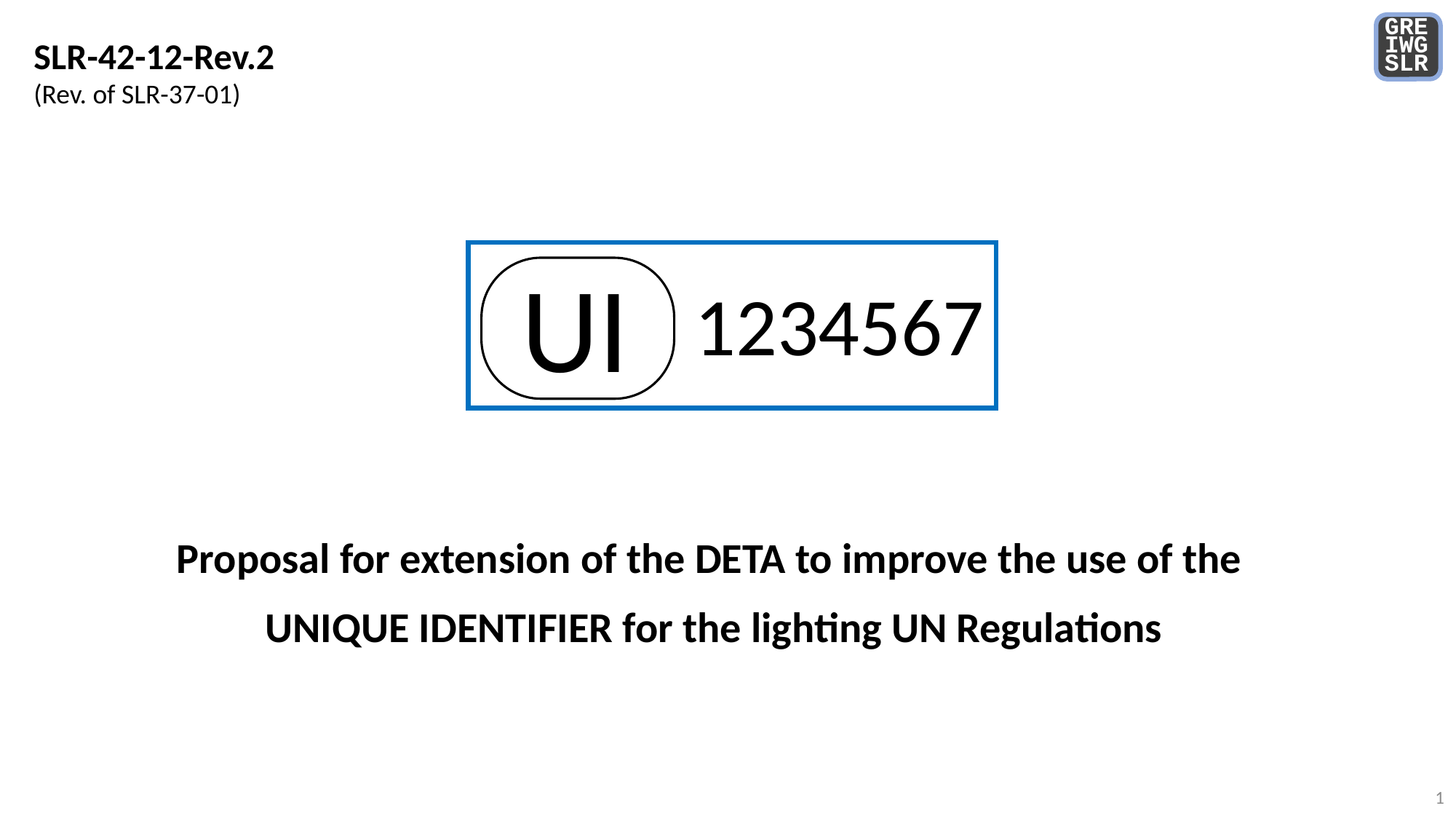

GRE
IWG
SLR
SLR-42-12-Rev.2
(Rev. of SLR-37-01)

UI

1234567
Proposal for extension of the DETA to improve the use of the
UNIQUE IDENTIFIER for the lighting UN Regulations
1